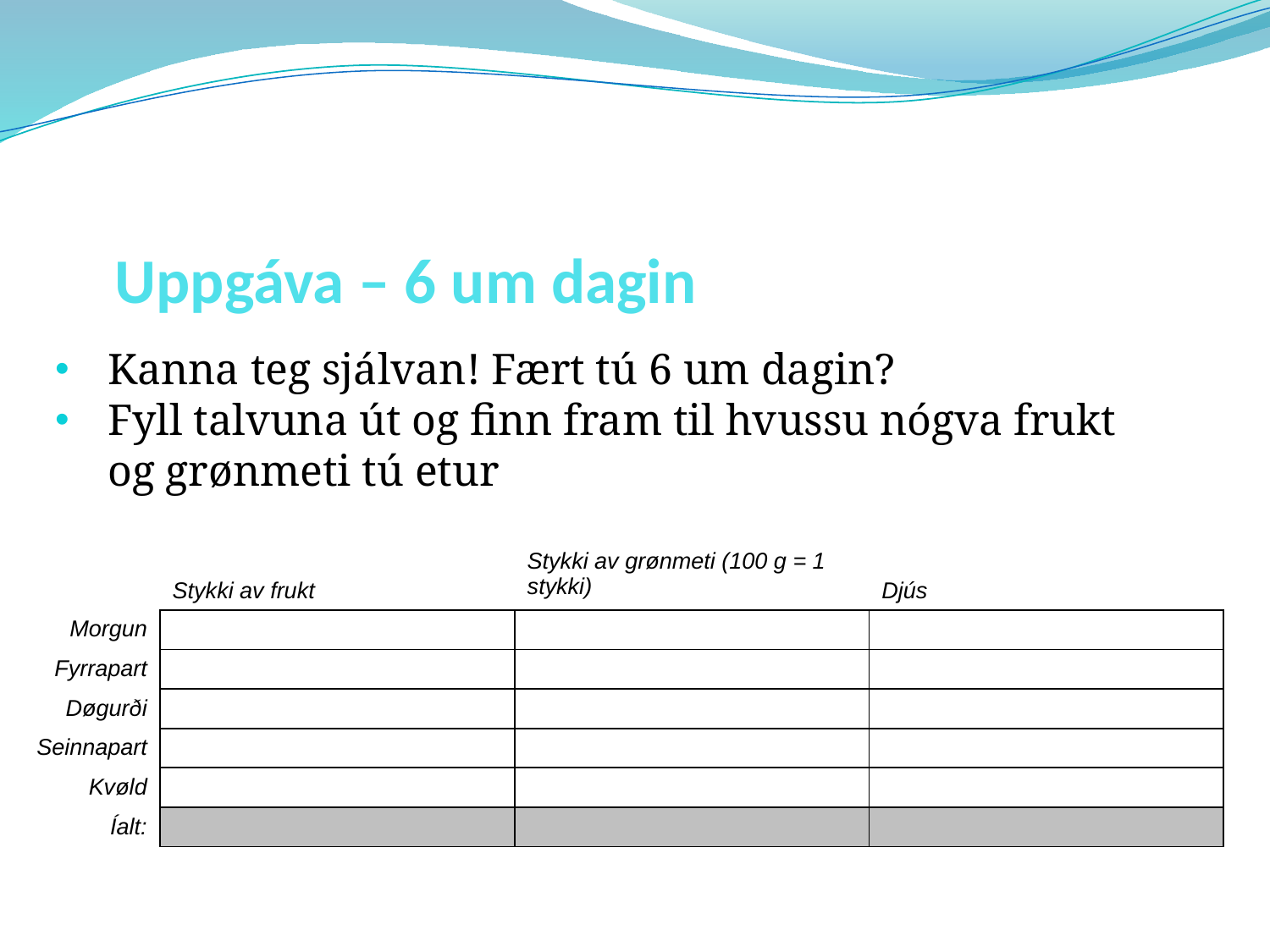

# Uppgáva – 6 um dagin
Kanna teg sjálvan! Fært tú 6 um dagin?
Fyll talvuna út og finn fram til hvussu nógva frukt og grønmeti tú etur

|  | Stykki av frukt | Stykki av grønmeti (100 g = 1 stykki) | Djús |
| --- | --- | --- | --- |
| Morgun |  |  |  |
| Fyrrapart |  |  |  |
| Døgurði |  |  |  |
| Seinnapart |  |  |  |
| Kvøld |  |  |  |
| Íalt: |  |  |  |